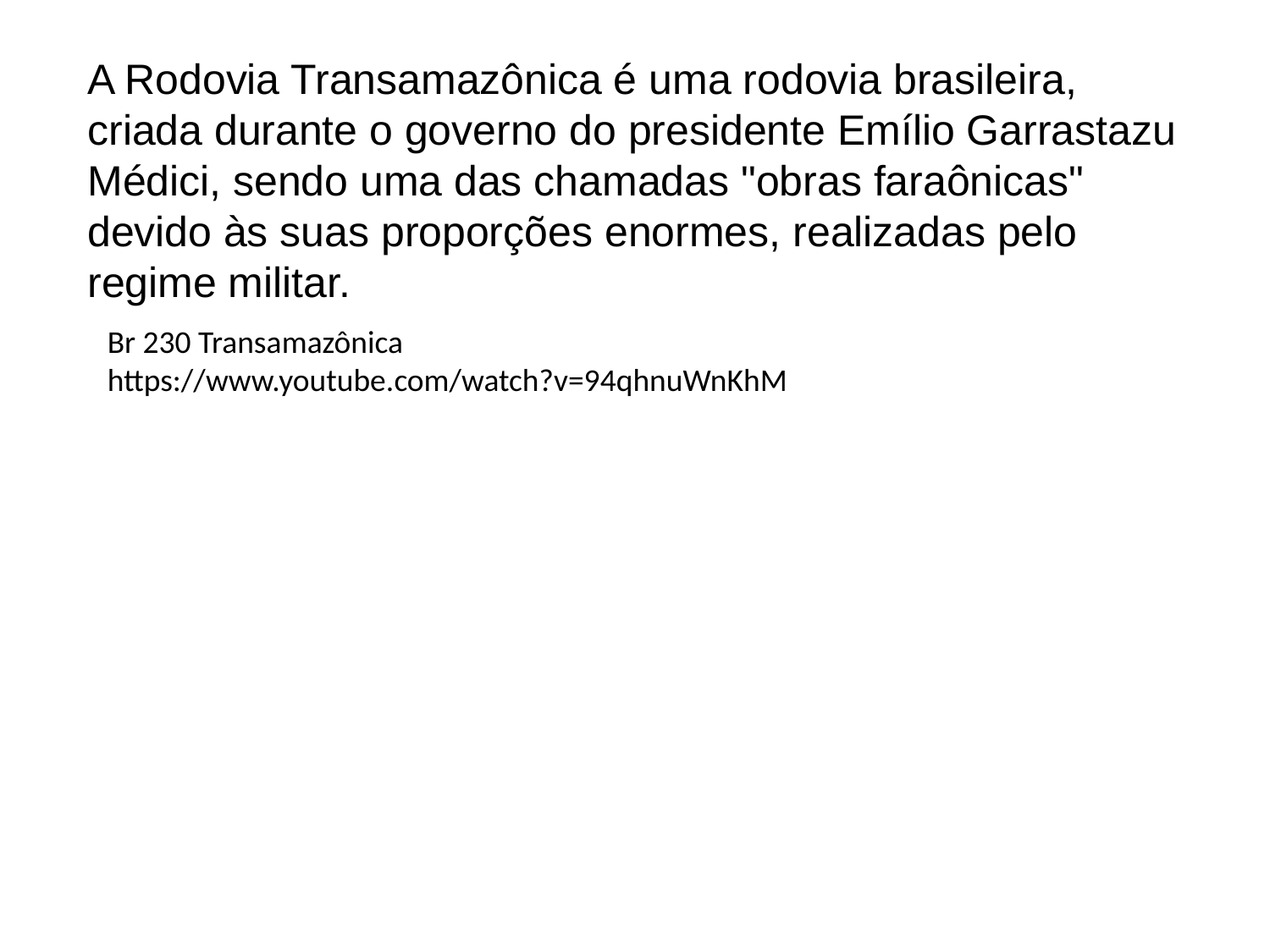

A Rodovia Transamazônica é uma rodovia brasileira, criada durante o governo do presidente Emílio Garrastazu Médici, sendo uma das chamadas "obras faraônicas" devido às suas proporções enormes, realizadas pelo regime militar.
Br 230 Transamazônica
https://www.youtube.com/watch?v=94qhnuWnKhM